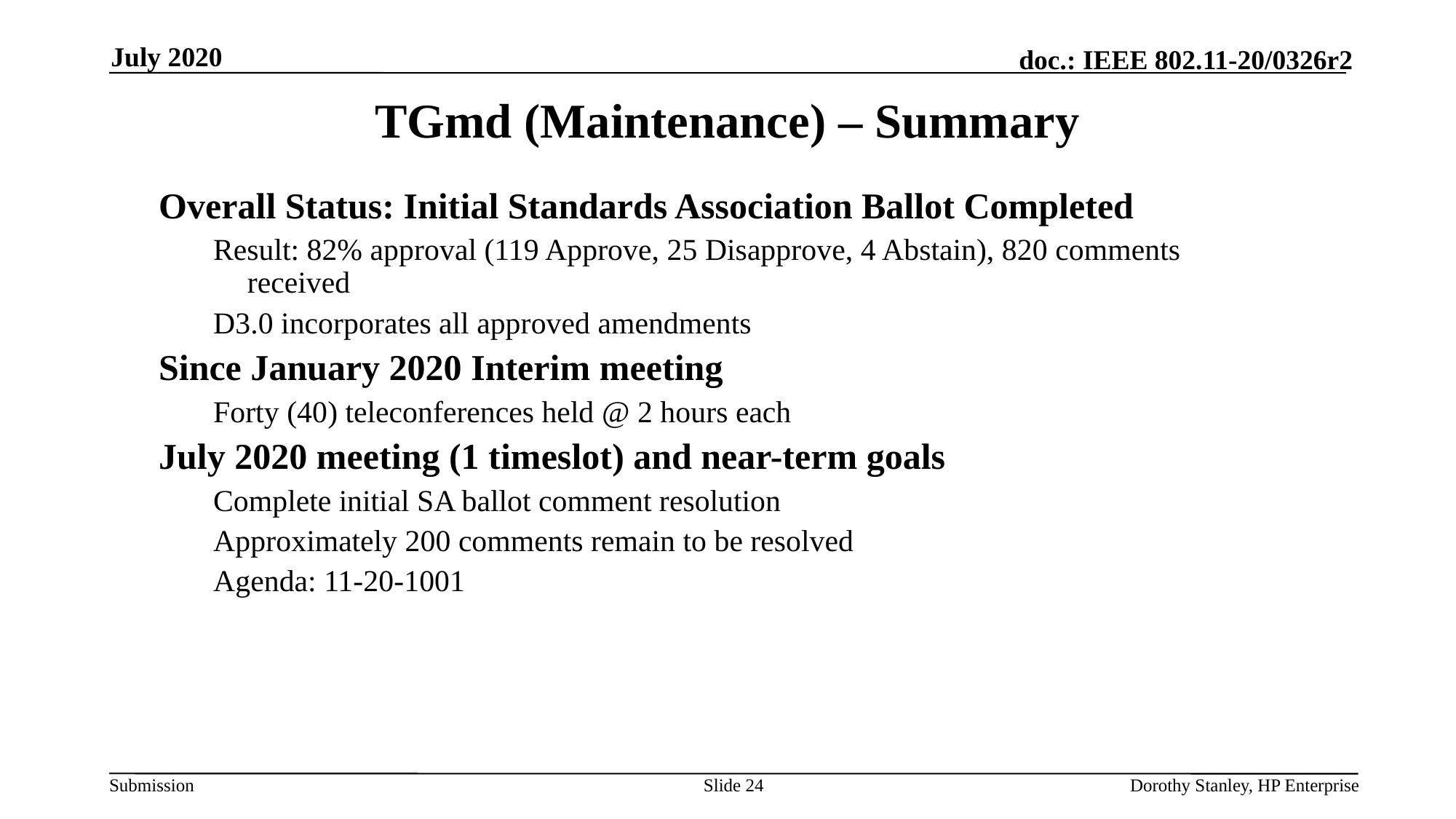

July 2020
TGmd (Maintenance) – Summary
Overall Status: Initial Standards Association Ballot Completed
Result: 82% approval (119 Approve, 25 Disapprove, 4 Abstain), 820 comments received
D3.0 incorporates all approved amendments
Since January 2020 Interim meeting
Forty (40) teleconferences held @ 2 hours each
July 2020 meeting (1 timeslot) and near-term goals
Complete initial SA ballot comment resolution
Approximately 200 comments remain to be resolved
Agenda: 11-20-1001
Slide 24
Dorothy Stanley, HP Enterprise